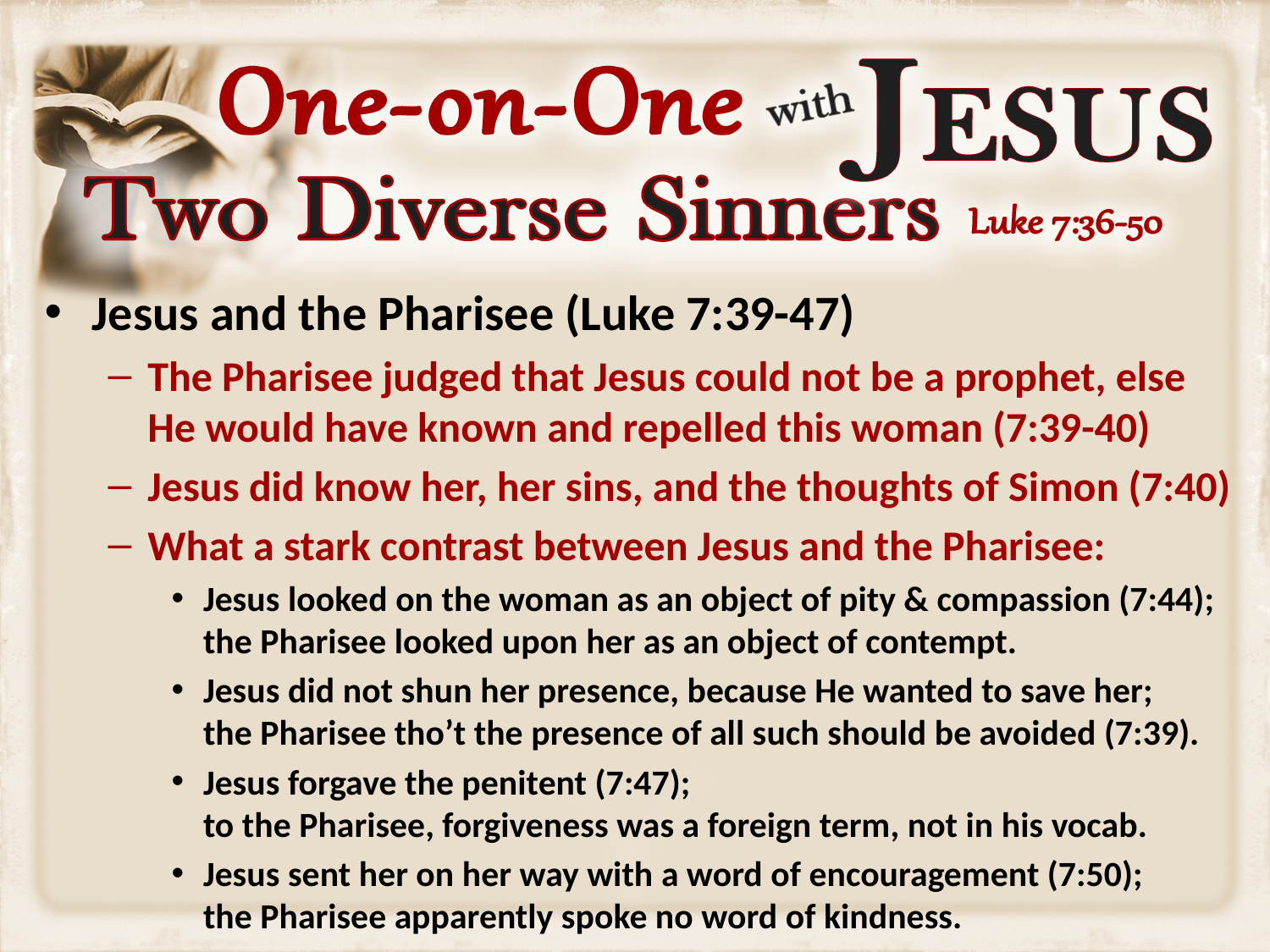

Jesus and the Pharisee (Luke 7:39-47)
The Pharisee judged that Jesus could not be a prophet, else He would have known and repelled this woman (7:39-40)
Jesus did know her, her sins, and the thoughts of Simon (7:40)
What a stark contrast between Jesus and the Pharisee:
Jesus looked on the woman as an object of pity & compassion (7:44);
the Pharisee looked upon her as an object of contempt.
Jesus did not shun her presence, because He wanted to save her;
the Pharisee tho’t the presence of all such should be avoided (7:39).
Jesus forgave the penitent (7:47);
to the Pharisee, forgiveness was a foreign term, not in his vocab.
Jesus sent her on her way with a word of encouragement (7:50);
the Pharisee apparently spoke no word of kindness.